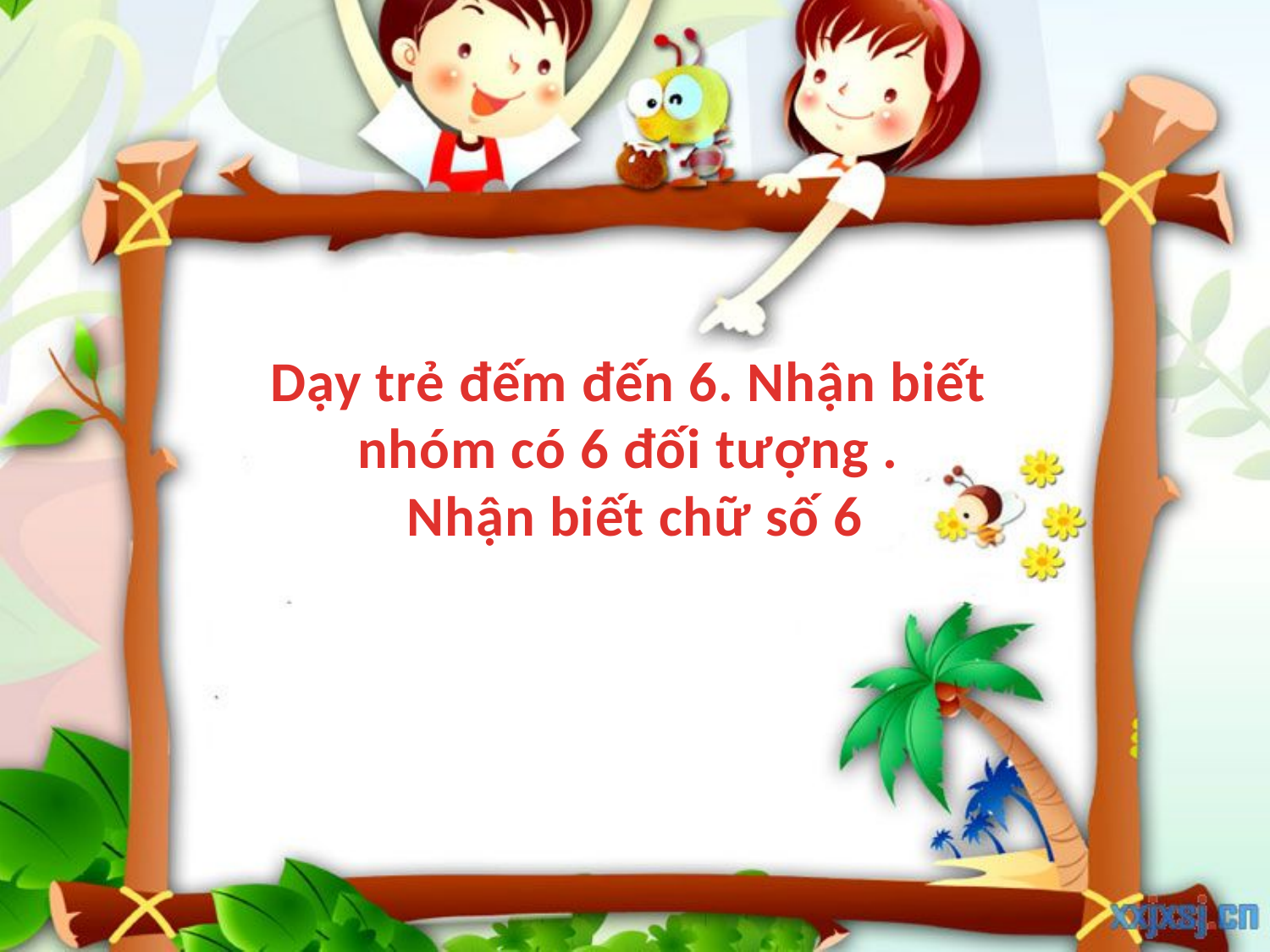

Dạy trẻ đếm đến 6. Nhận biết
nhóm có 6 đối tượng .
Nhận biết chữ số 6